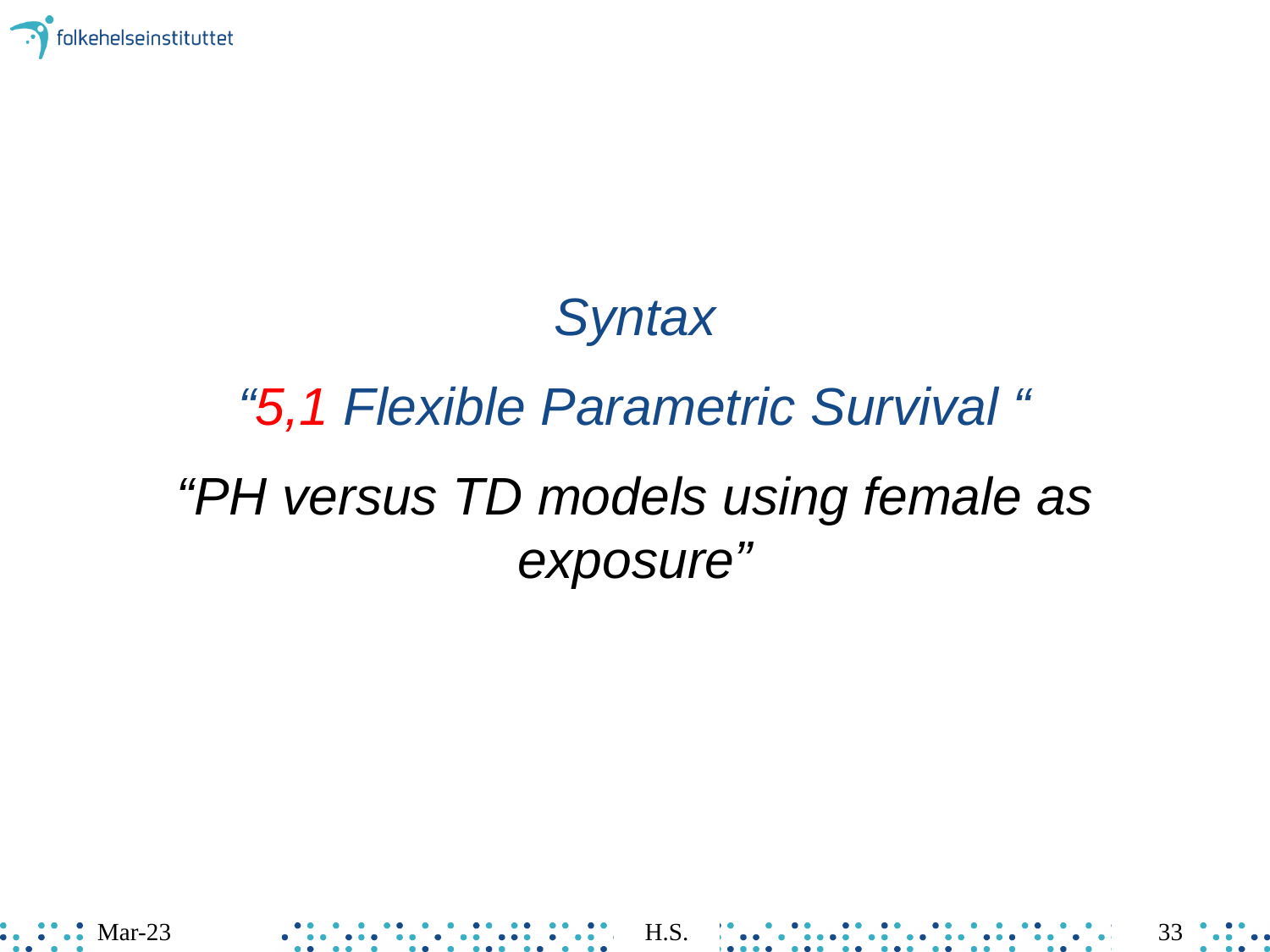

Syntax
“5,1 Flexible Parametric Survival “
“PH versus TD models using female as exposure”
Mar-23
H.S.
33